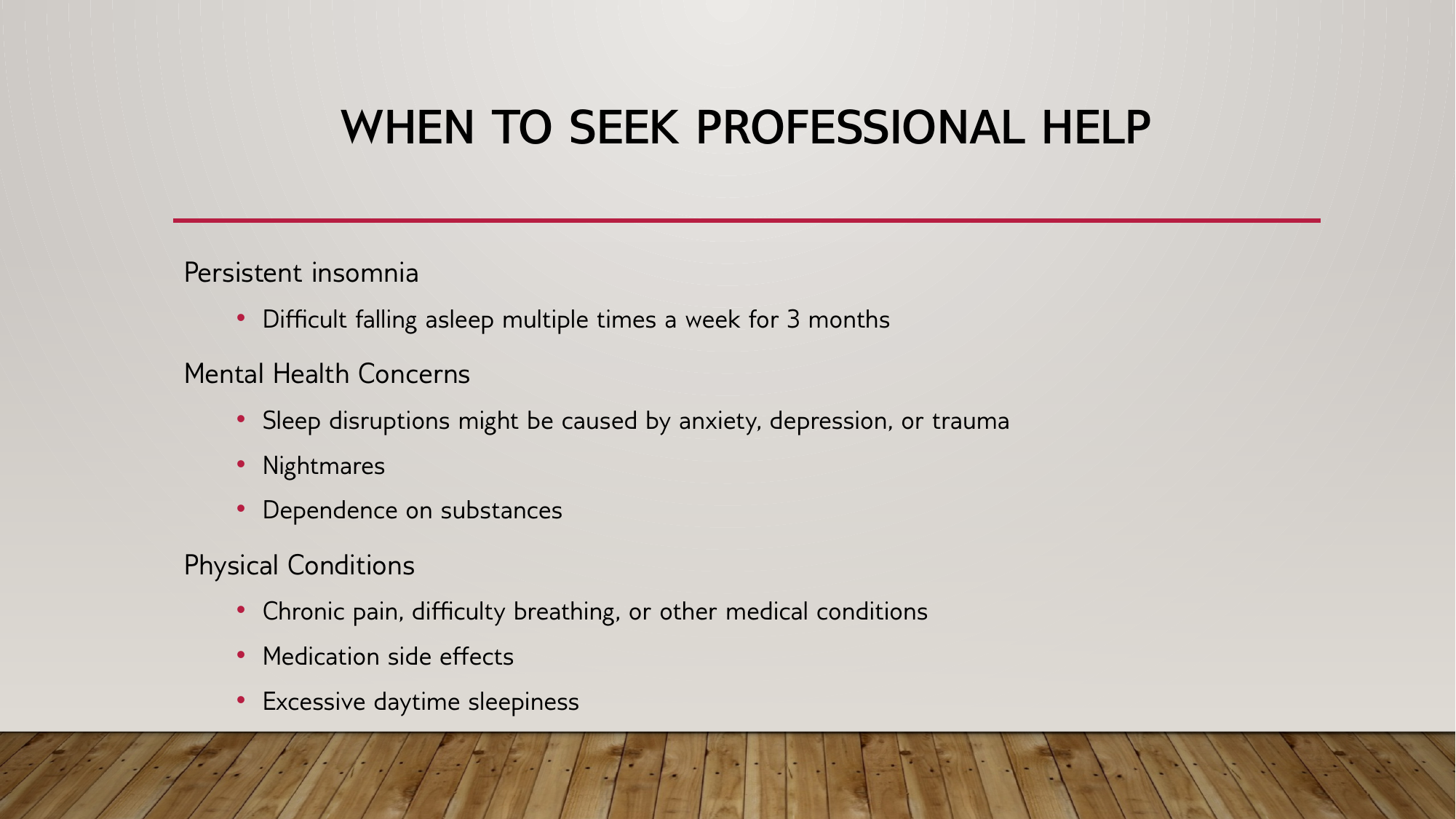

# When to seek professional help
Persistent insomnia
Difficult falling asleep multiple times a week for 3 months
Mental Health Concerns
Sleep disruptions might be caused by anxiety, depression, or trauma
Nightmares
Dependence on substances
Physical Conditions
Chronic pain, difficulty breathing, or other medical conditions
Medication side effects
Excessive daytime sleepiness